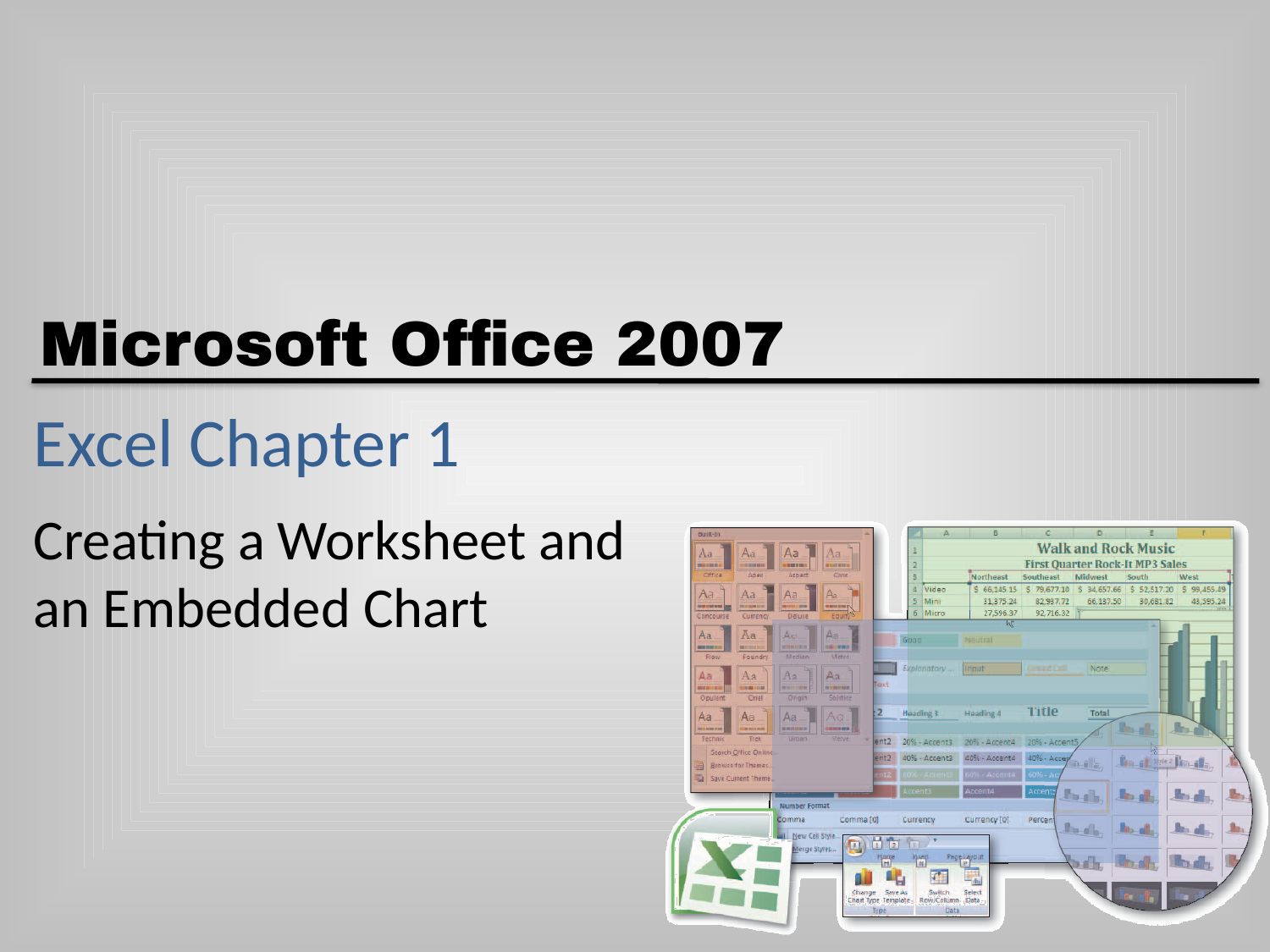

# Excel Chapter 1
Creating a Worksheet and
an Embedded Chart